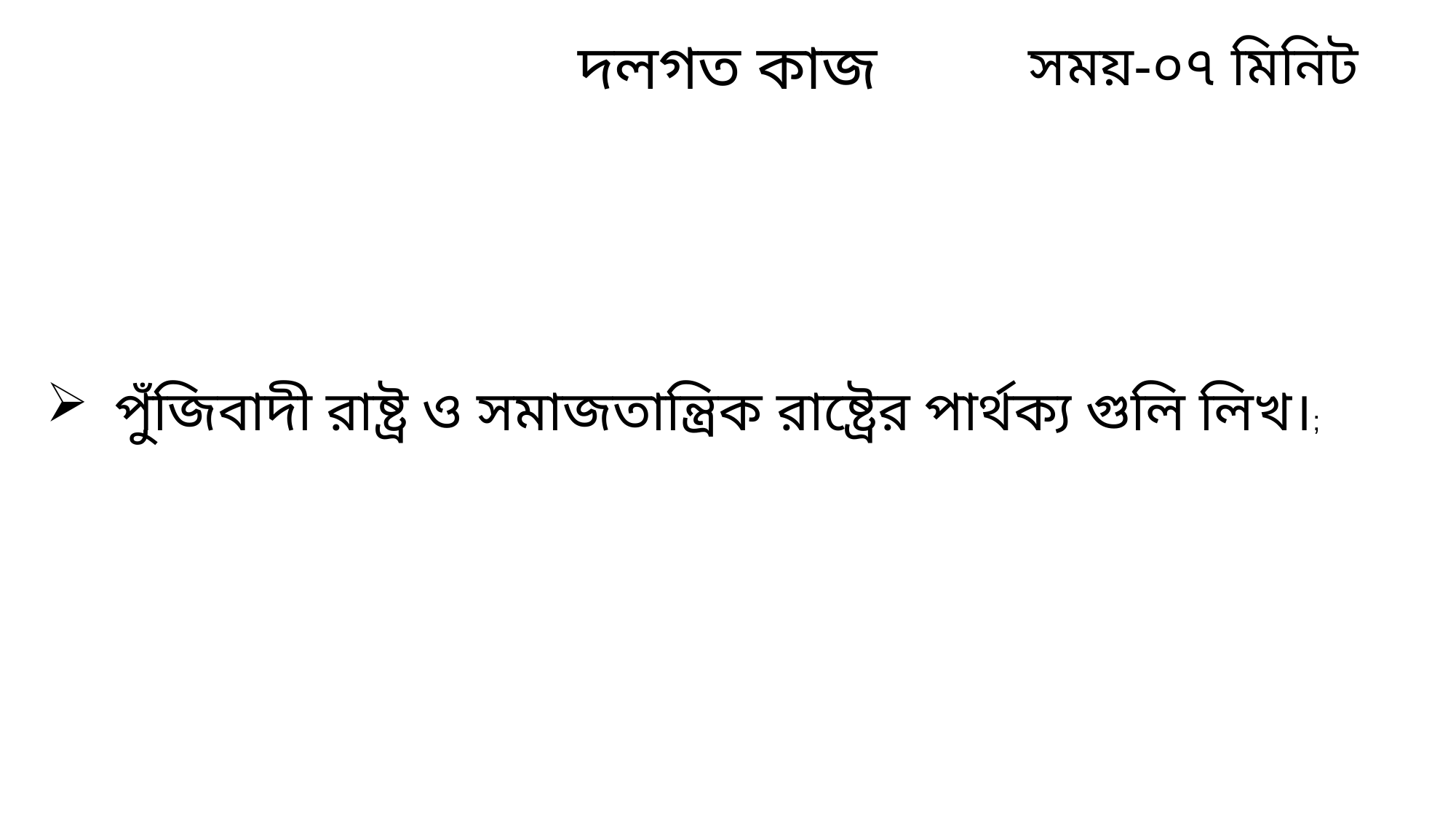

দলগত কাজ
সময়-০৭ মিনিট
পুঁজিবাদী রাষ্ট্র ও সমাজতান্ত্রিক রাষ্ট্রের পার্থক্য গুলি লিখ।;